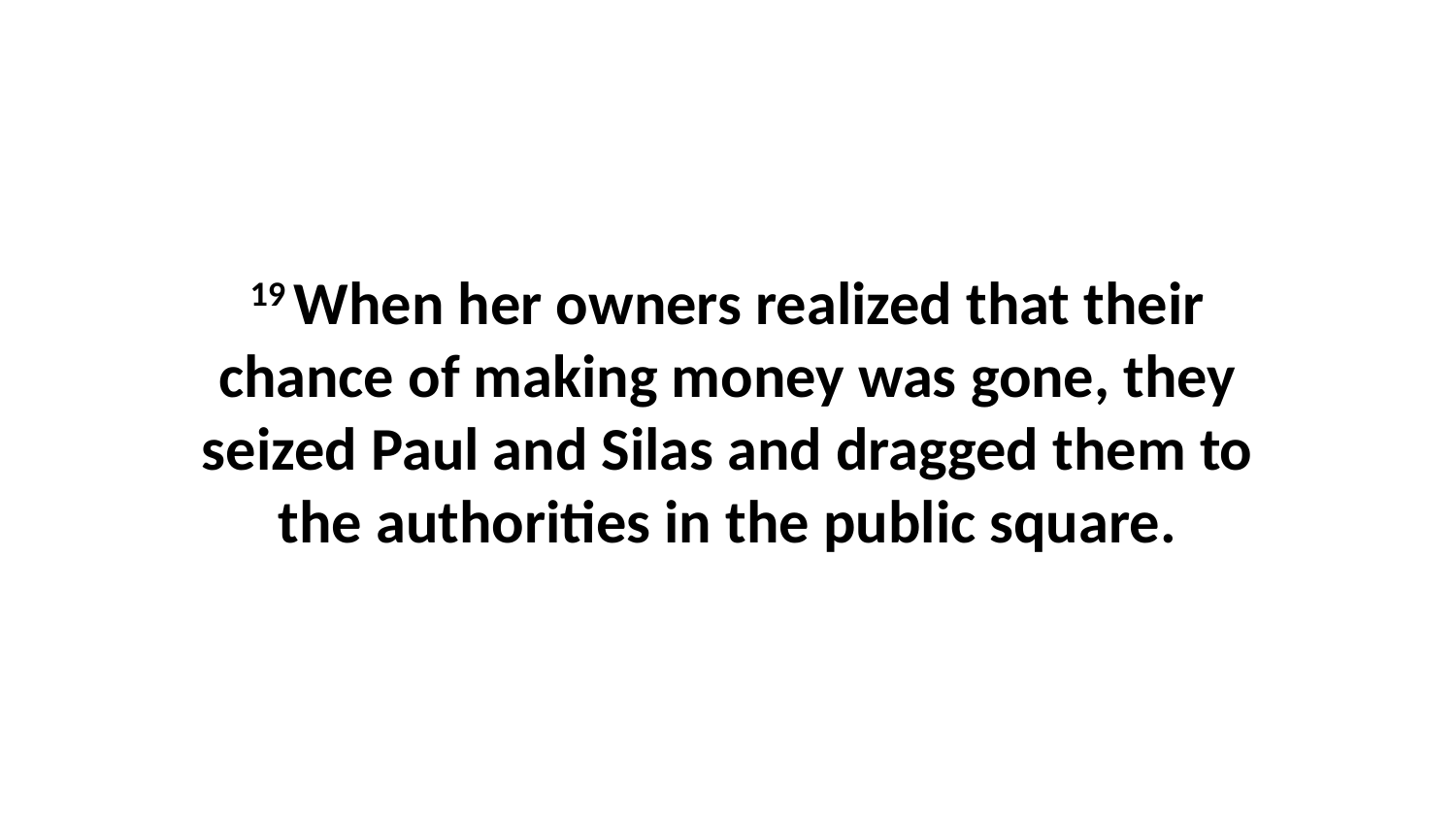

19 When her owners realized that their chance of making money was gone, they seized Paul and Silas and dragged them to the authorities in the public square.